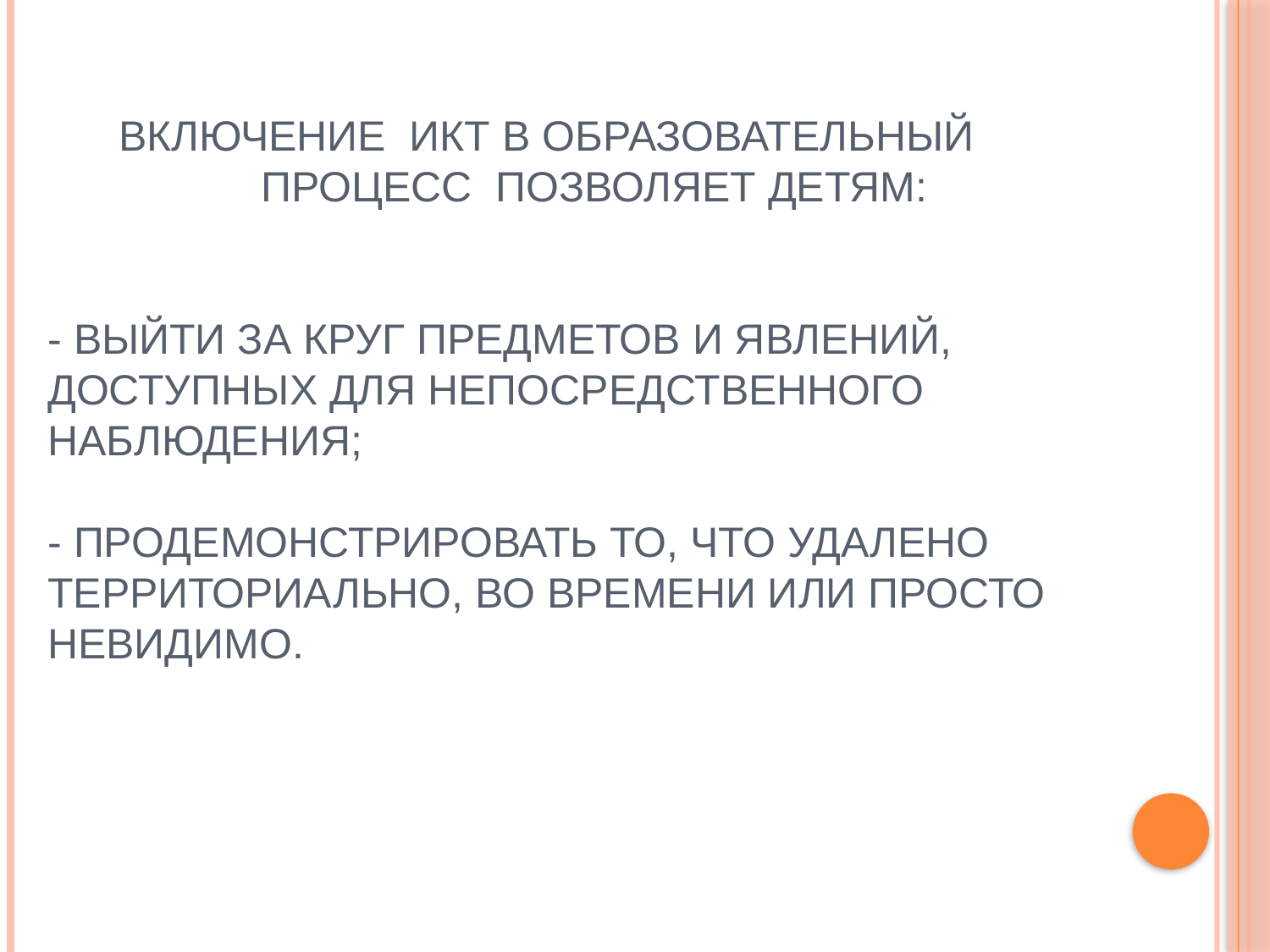

# ВКЛЮЧЕНИЕ  ИКТ В ОБРАЗОВАТЕЛЬНЫЙ ПРОЦЕСС  ПОЗВОЛЯЕТ ДЕТЯМ: - ВЫЙТИ ЗА КРУГ ПРЕДМЕТОВ И ЯВЛЕНИЙ, ДОСТУПНЫХ ДЛЯ НЕПОСРЕДСТВЕННОГО НАБЛЮДЕНИЯ; - ПРОДЕМОНСТРИРОВАТЬ ТО, ЧТО УДАЛЕНО  ТЕРРИТОРИАЛЬНО, ВО ВРЕМЕНИ ИЛИ ПРОСТО НЕВИДИМО.